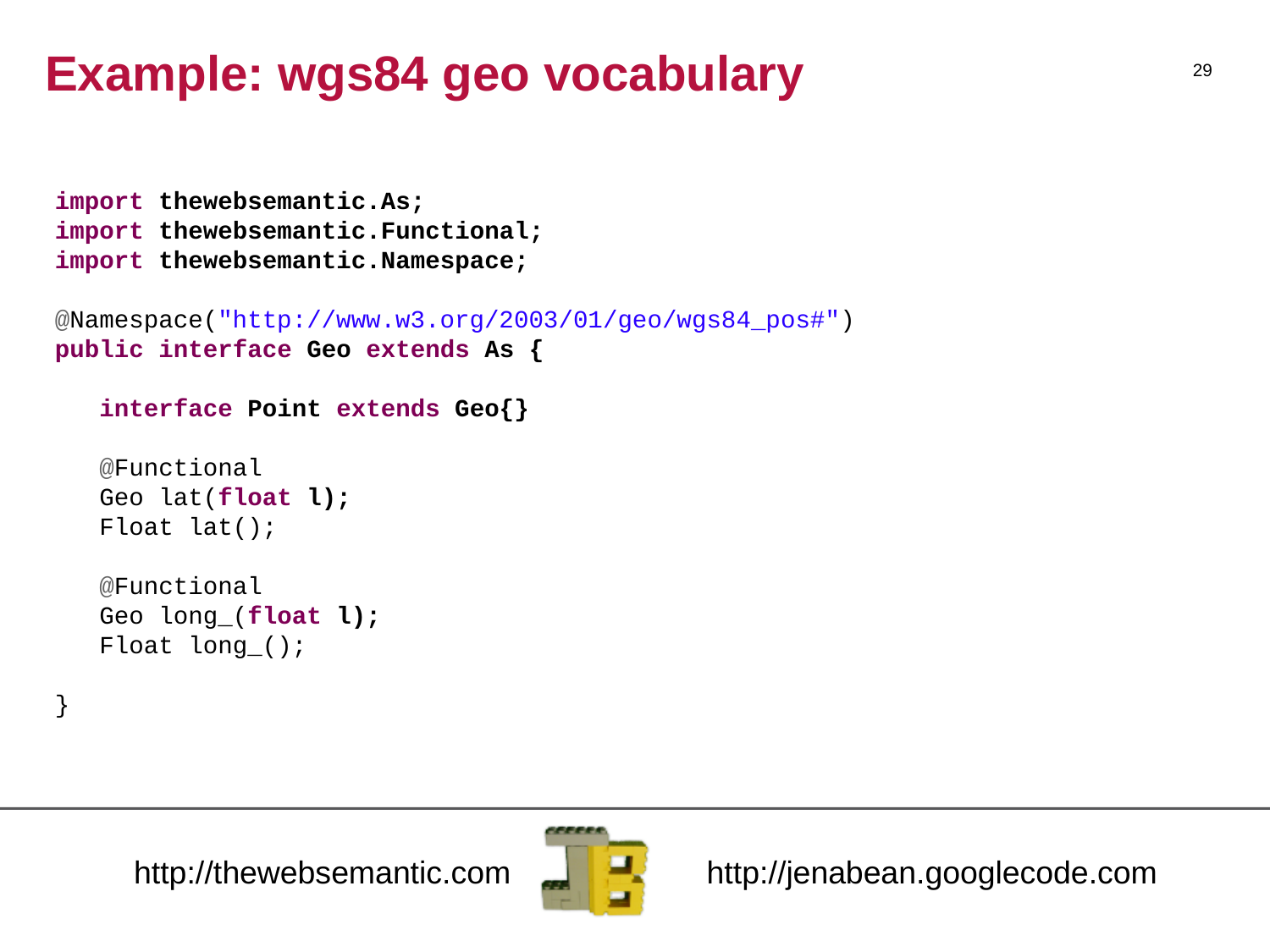

# Example: wgs84 geo vocabulary
29
import thewebsemantic.As;
import thewebsemantic.Functional;
import thewebsemantic.Namespace;

@Namespace("http://www.w3.org/2003/01/geo/wgs84_pos#")
public interface Geo extends As {

   interface Point extends Geo{}

   @Functional
   Geo lat(float l);
   Float lat();

   @Functional
   Geo long_(float l);
   Float long_();

}